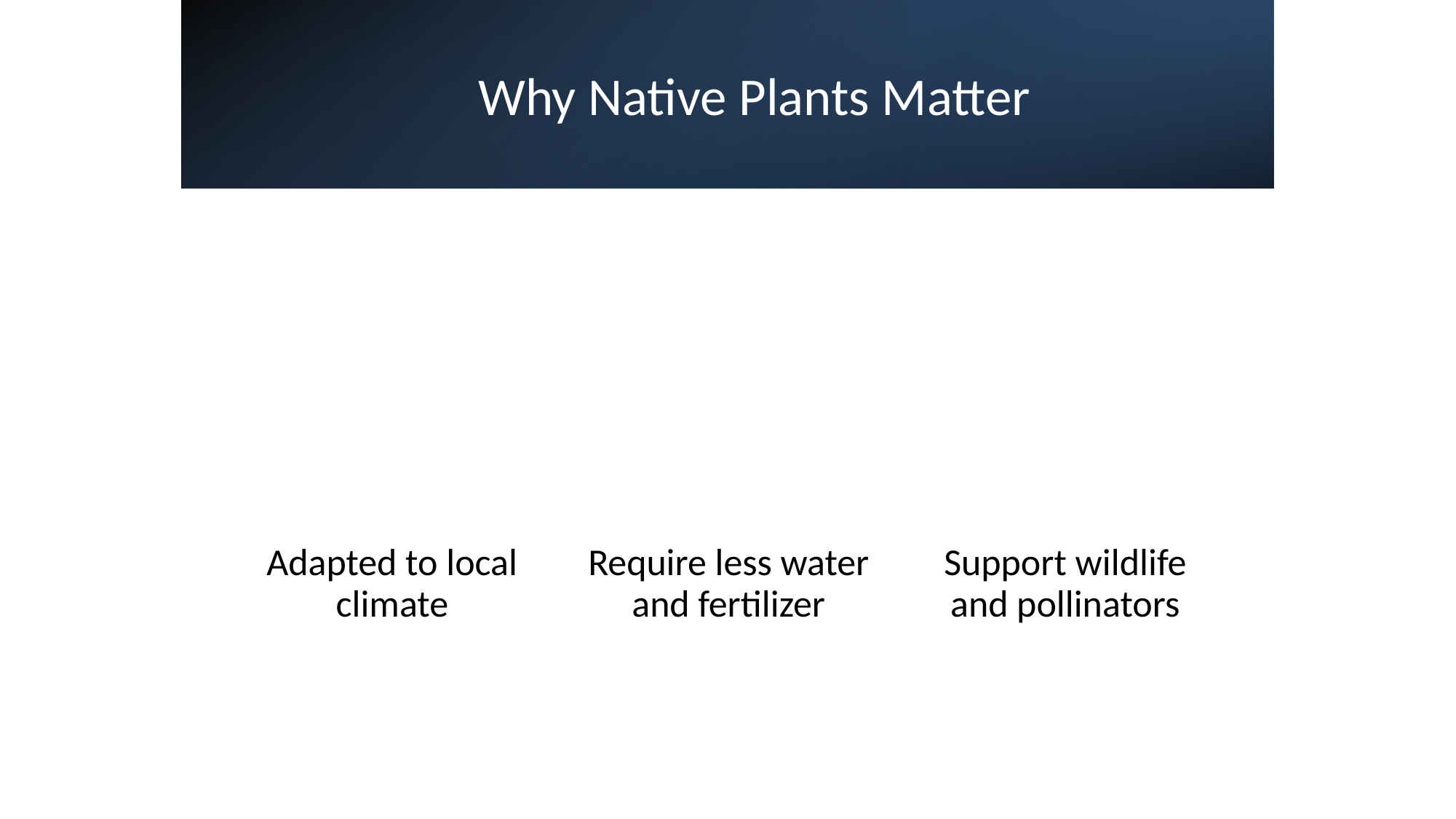

# Why Native Plants Matter
Adapted to local climate
Require less water and fertilizer
Support wildlife and pollinators